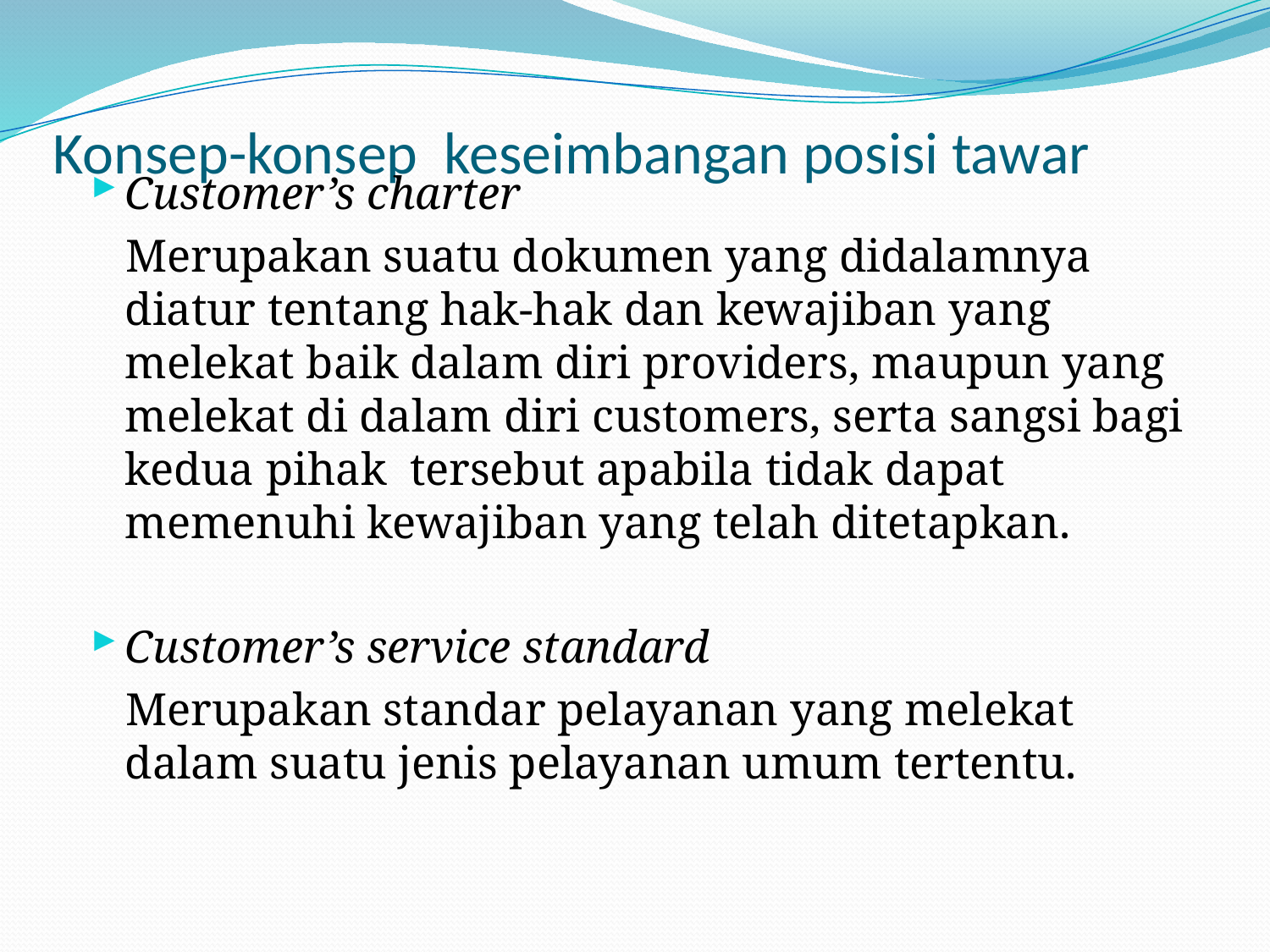

# Konsep-konsep  keseimbangan posisi tawar
Customer’s charter
   Merupakan suatu dokumen yang didalamnya diatur tentang hak-hak dan kewajiban yang melekat baik dalam diri providers, maupun yang melekat di dalam diri customers, serta sangsi bagi kedua pihak  tersebut apabila tidak dapat memenuhi kewajiban yang telah ditetapkan.

Customer’s service standard
   Merupakan standar pelayanan yang melekat dalam suatu jenis pelayanan umum tertentu.